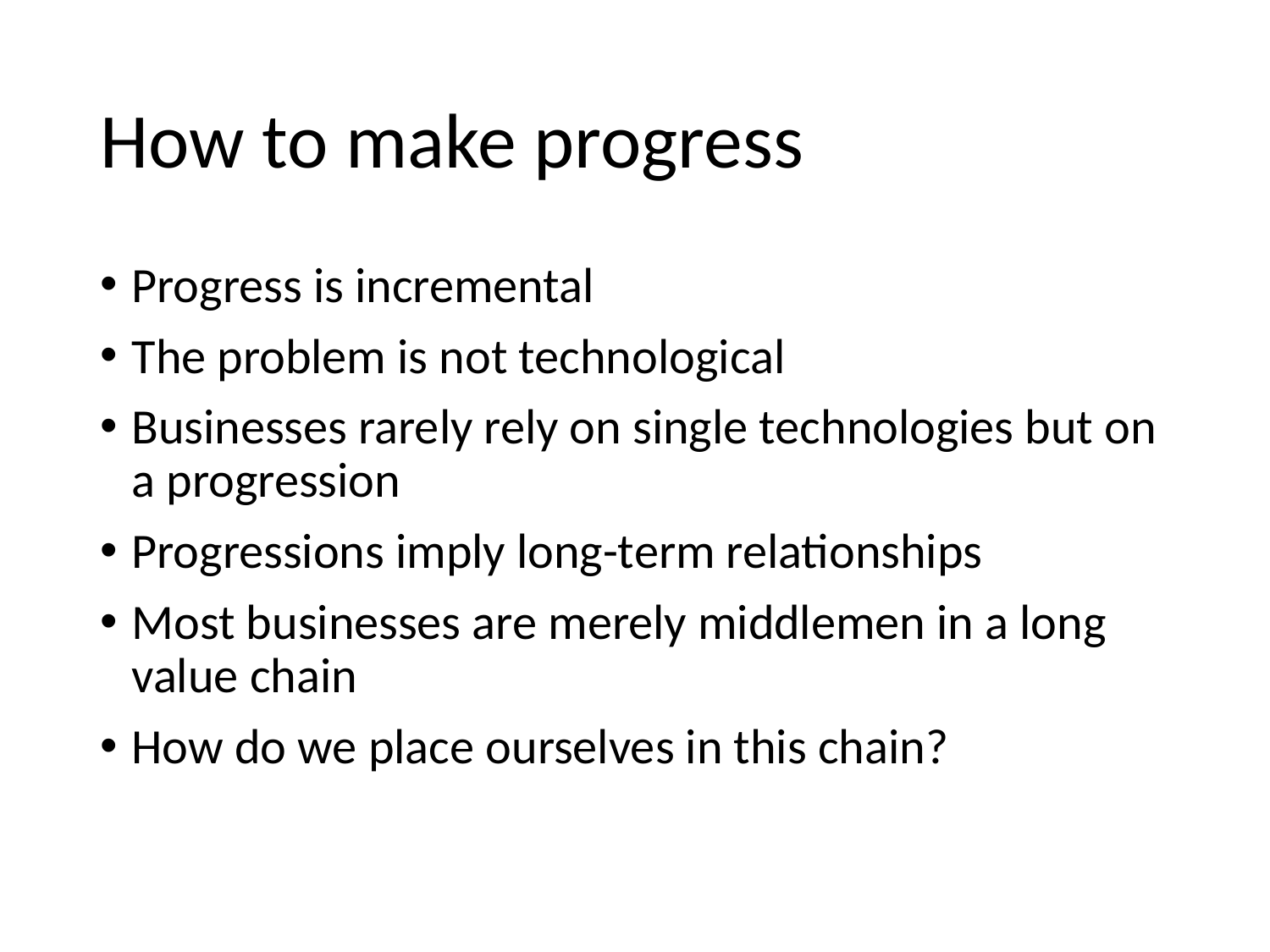

# How to make progress
Progress is incremental
The problem is not technological
Businesses rarely rely on single technologies but on a progression
Progressions imply long-term relationships
Most businesses are merely middlemen in a long value chain
How do we place ourselves in this chain?